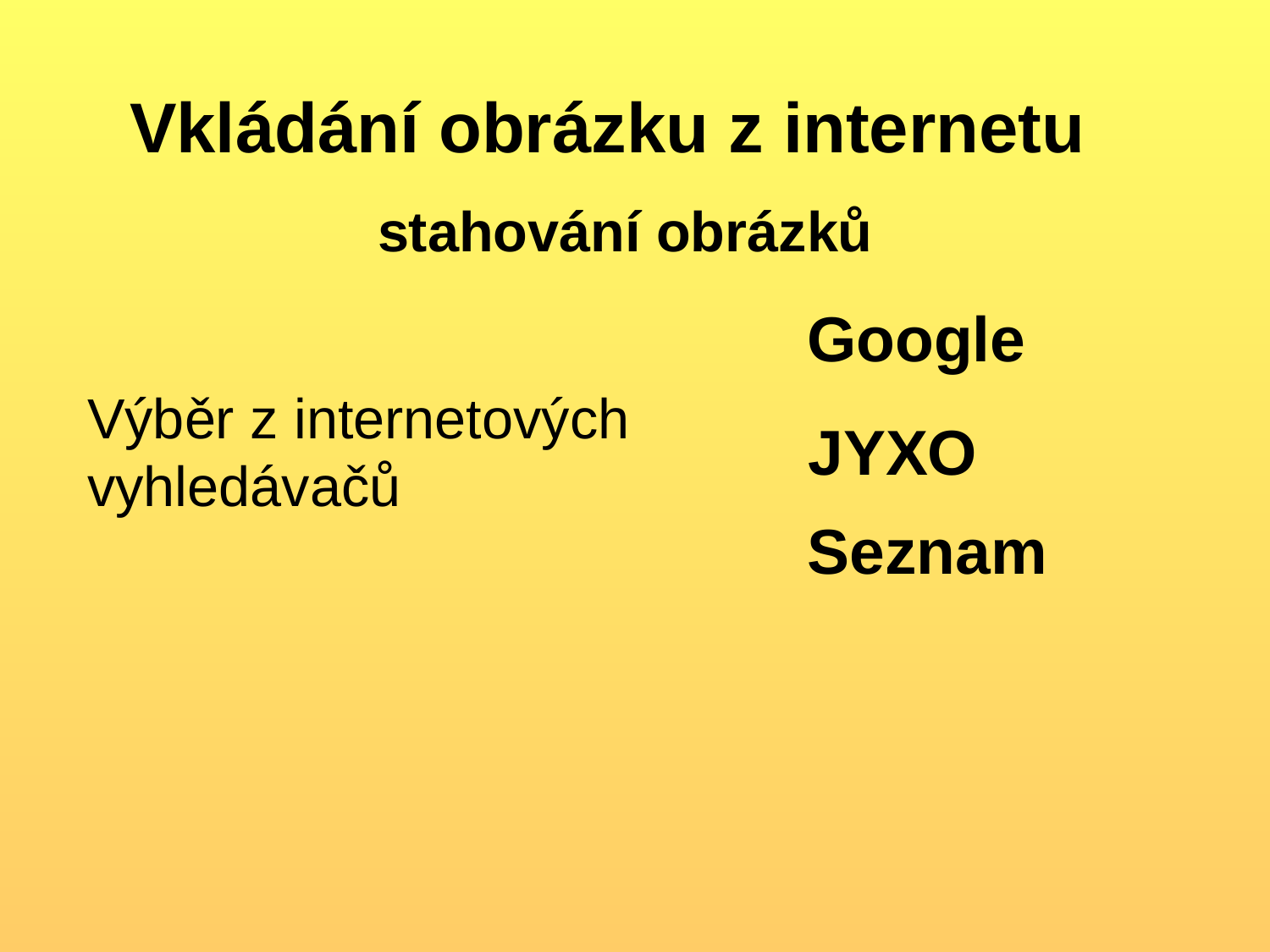

Vkládání obrázku z internetu
 stahování obrázků
Google
Výběr z internetových vyhledávačů
JYXO
Seznam